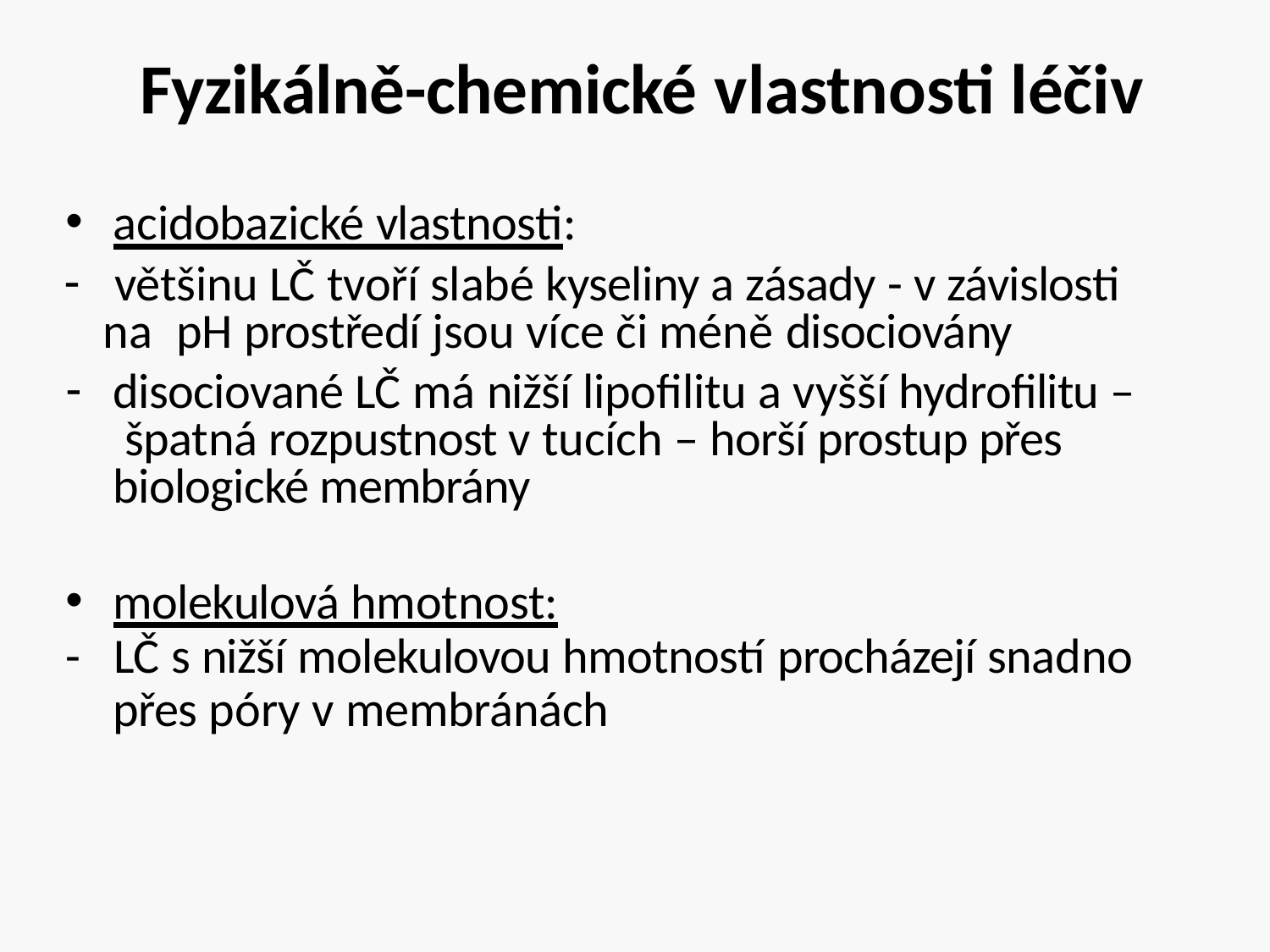

# Fyzikálně-chemické vlastnosti léčiv
acidobazické vlastnosti:
 většinu LČ tvoří slabé kyseliny a zásady - v závislosti na      pH prostředí jsou více či méně disociovány
disociované LČ má nižší lipofilitu a vyšší hydrofilitu –  špatná rozpustnost v tucích – horší prostup přes  biologické membrány

molekulová hmotnost:
-   LČ s nižší molekulovou hmotností procházejí snadno
přes póry v membránách